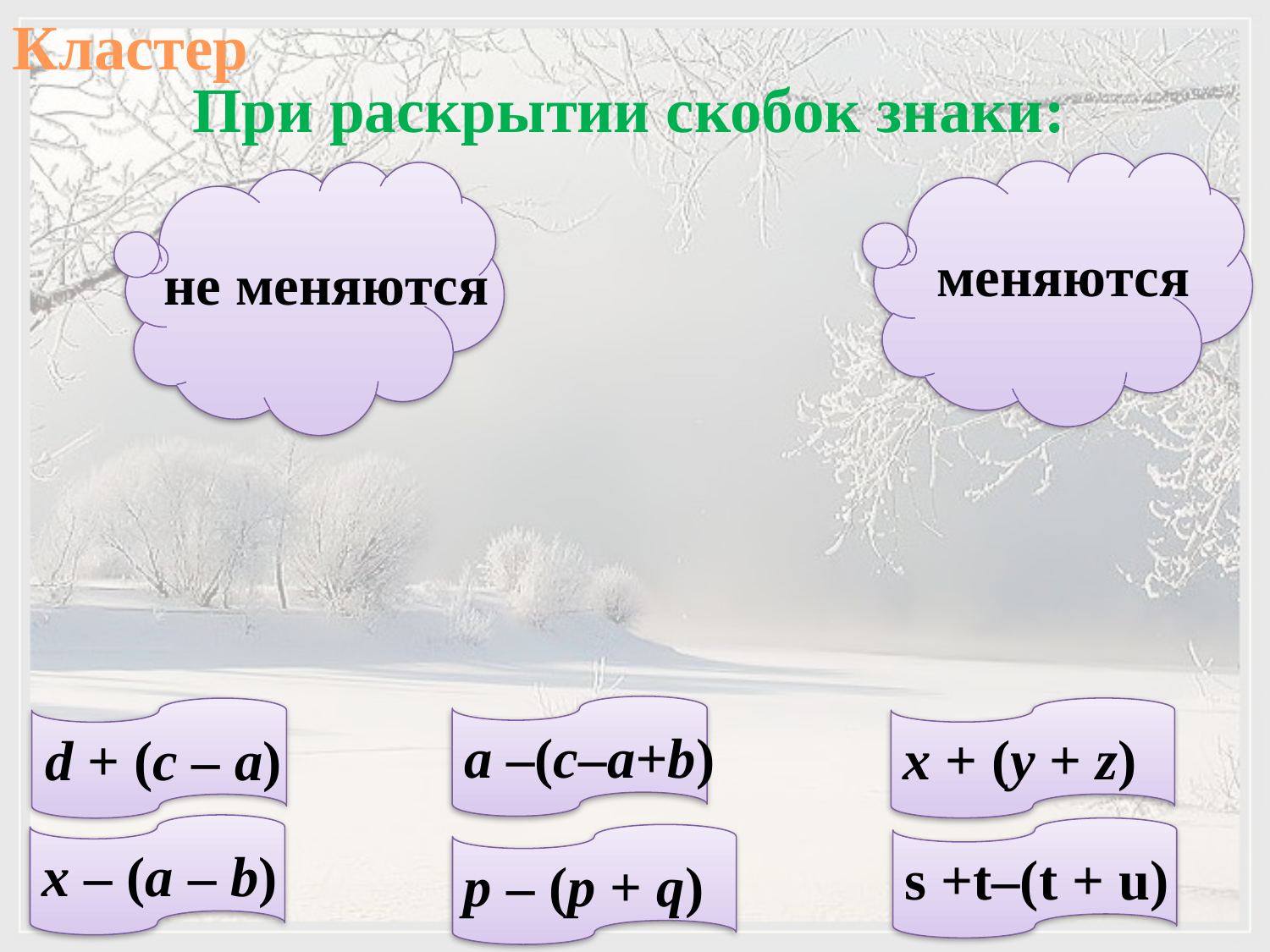

Кластер
При раскрытии скобок знаки:

меняются

не меняются

a –(c–a+b)

x + (y + z)

d + (c – a)

x – (a – b)

s +t–(t + u)

p – (p + q)